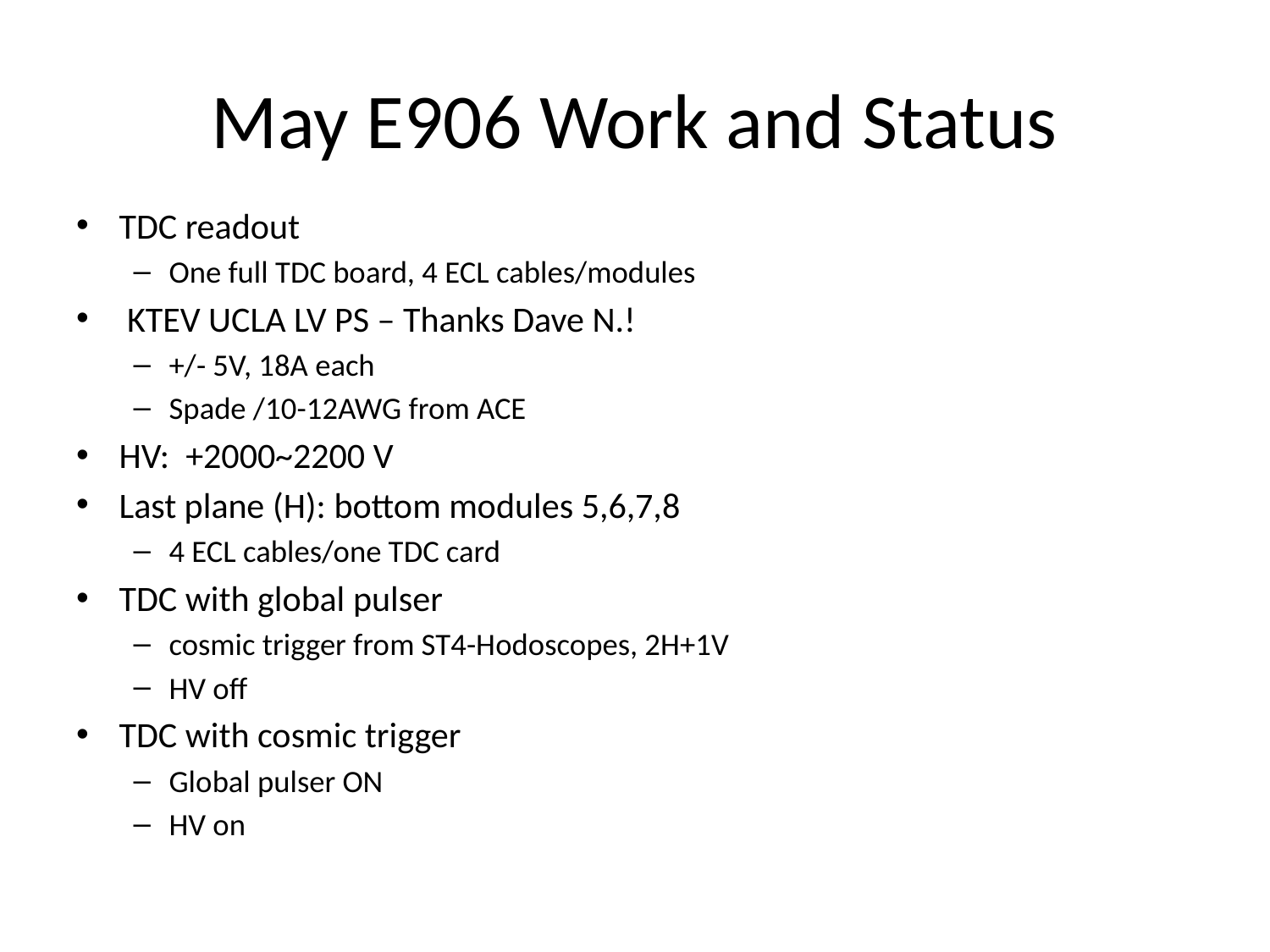

# May E906 Work and Status
TDC readout
One full TDC board, 4 ECL cables/modules
 KTEV UCLA LV PS – Thanks Dave N.!
+/- 5V, 18A each
Spade /10-12AWG from ACE
HV:  +2000~2200 V
Last plane (H): bottom modules 5,6,7,8
4 ECL cables/one TDC card
TDC with global pulser
cosmic trigger from ST4-Hodoscopes, 2H+1V
HV off
TDC with cosmic trigger
Global pulser ON
HV on